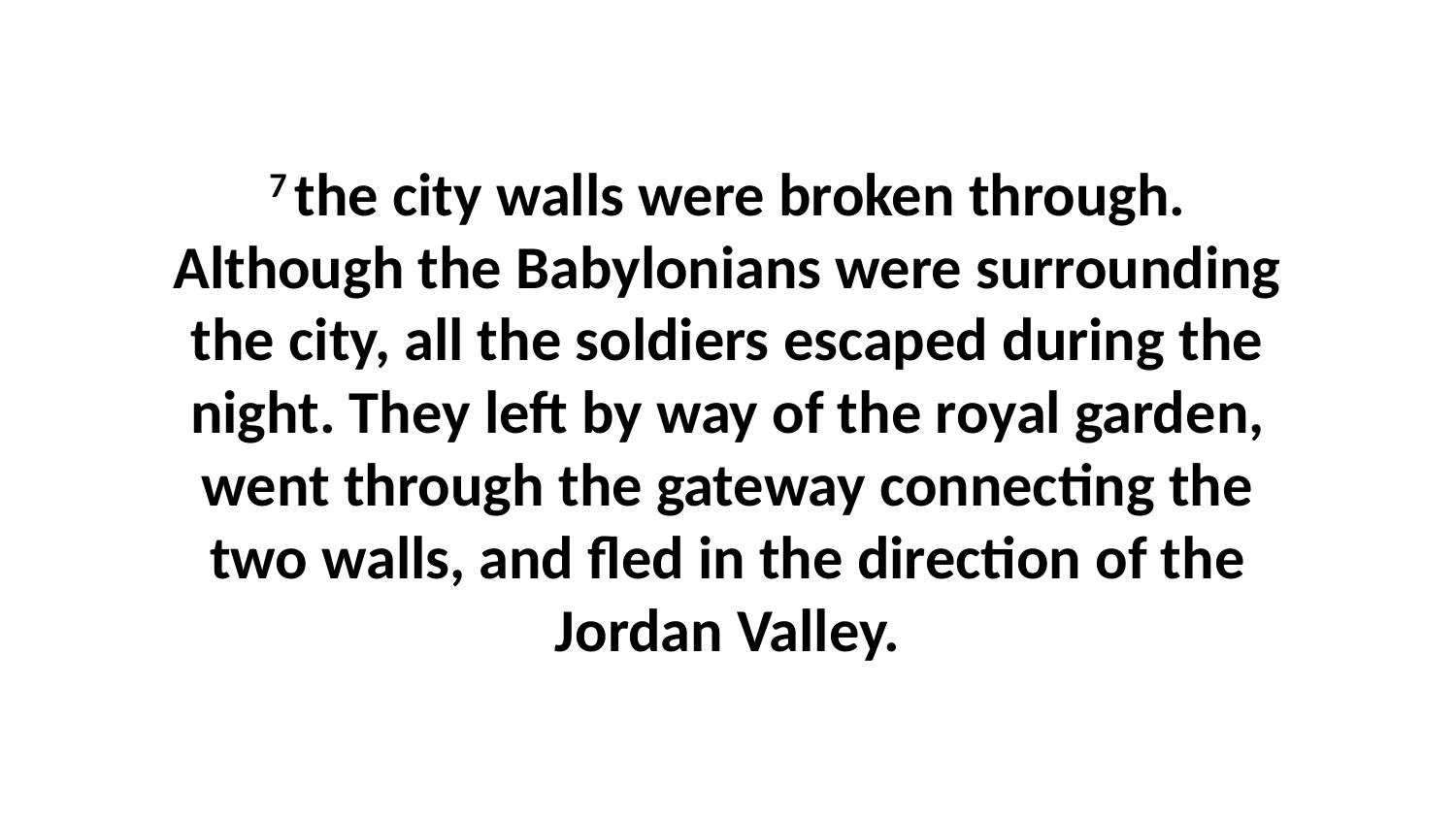

7 the city walls were broken through. Although the Babylonians were surrounding the city, all the soldiers escaped during the night. They left by way of the royal garden, went through the gateway connecting the two walls, and fled in the direction of the Jordan Valley.